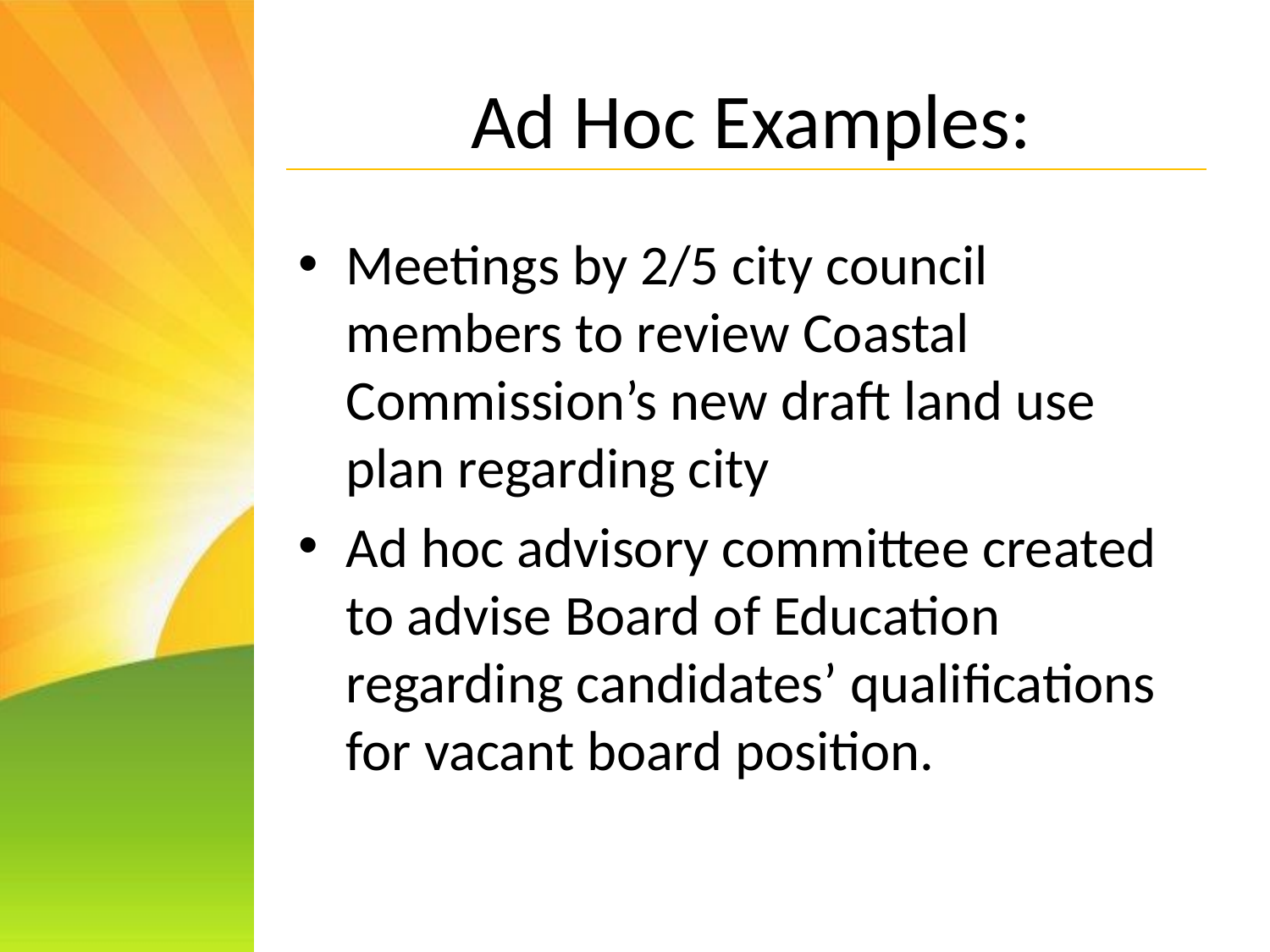

# Ad Hoc Examples:
Meetings by 2/5 city council members to review Coastal Commission’s new draft land use plan regarding city
Ad hoc advisory committee created to advise Board of Education regarding candidates’ qualifications for vacant board position.